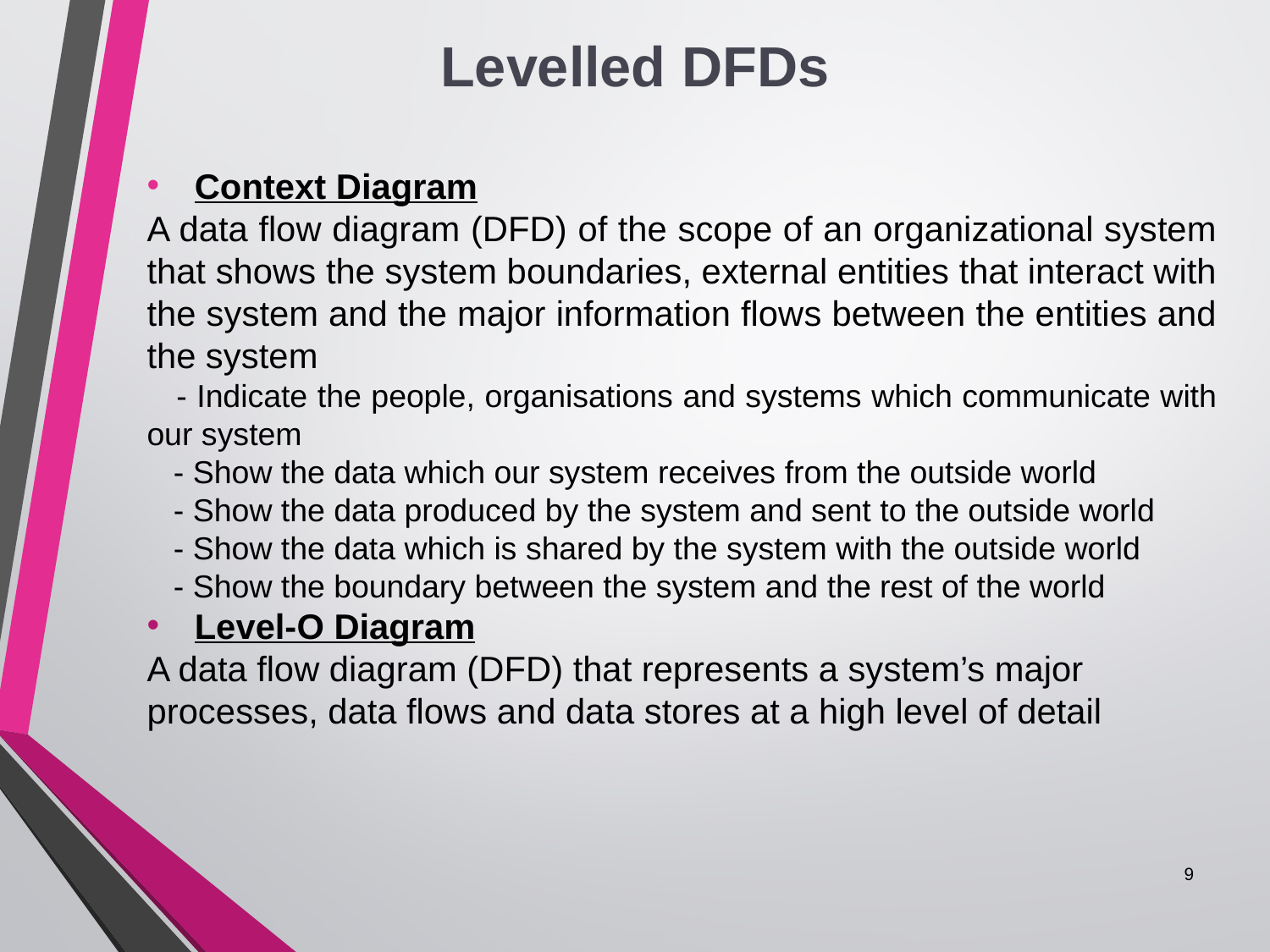

Levelled DFDs
#
Context Diagram
A data flow diagram (DFD) of the scope of an organizational system that shows the system boundaries, external entities that interact with the system and the major information flows between the entities and the system
   - Indicate the people, organisations and systems which communicate with our system
   - Show the data which our system receives from the outside world
   - Show the data produced by the system and sent to the outside world
   - Show the data which is shared by the system with the outside world
   - Show the boundary between the system and the rest of the world
Level-O Diagram
A data flow diagram (DFD) that represents a system’s major processes, data flows and data stores at a high level of detail

9